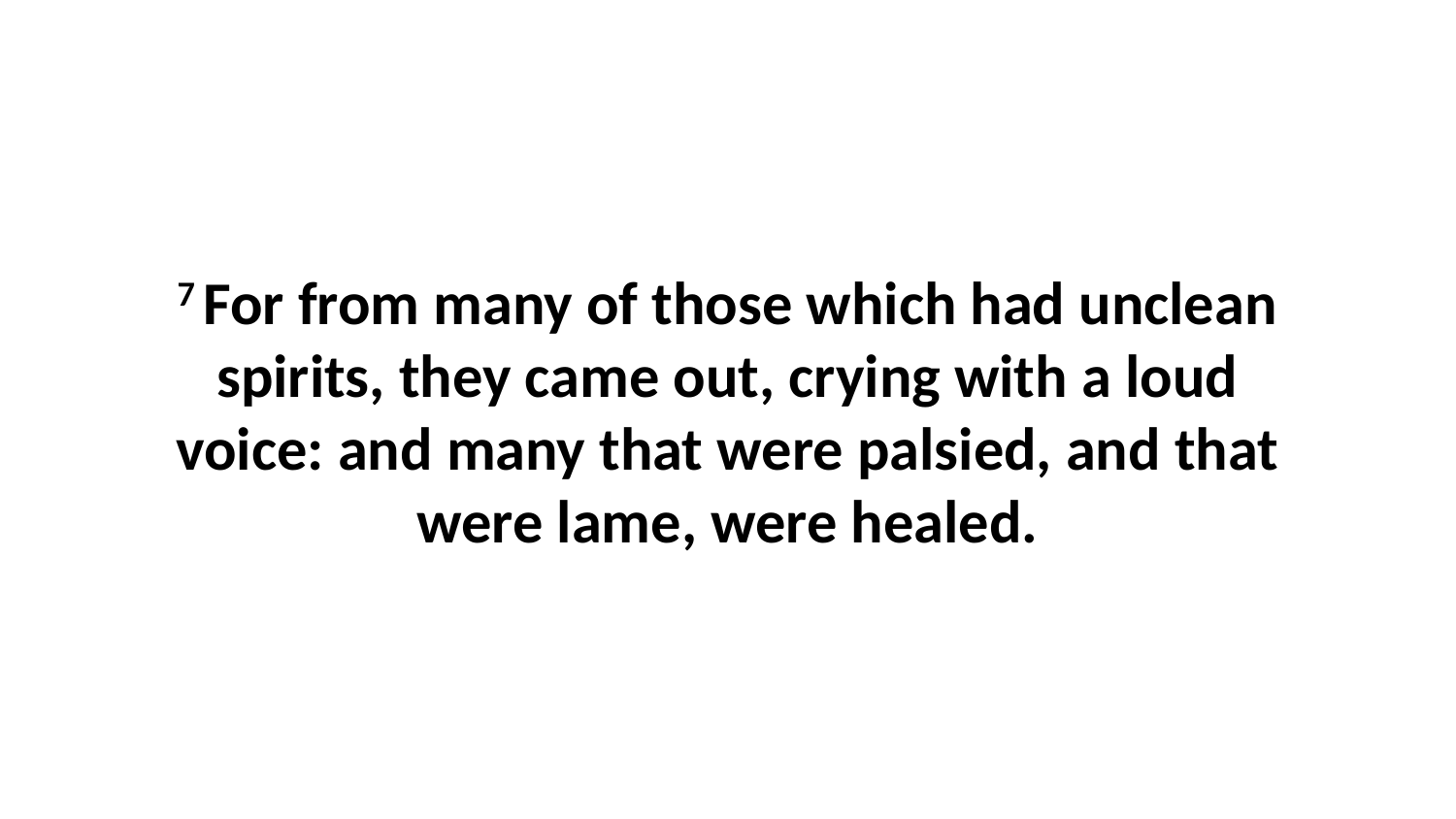

7 For from many of those which had unclean spirits, they came out, crying with a loud voice: and many that were palsied, and that were lame, were healed.